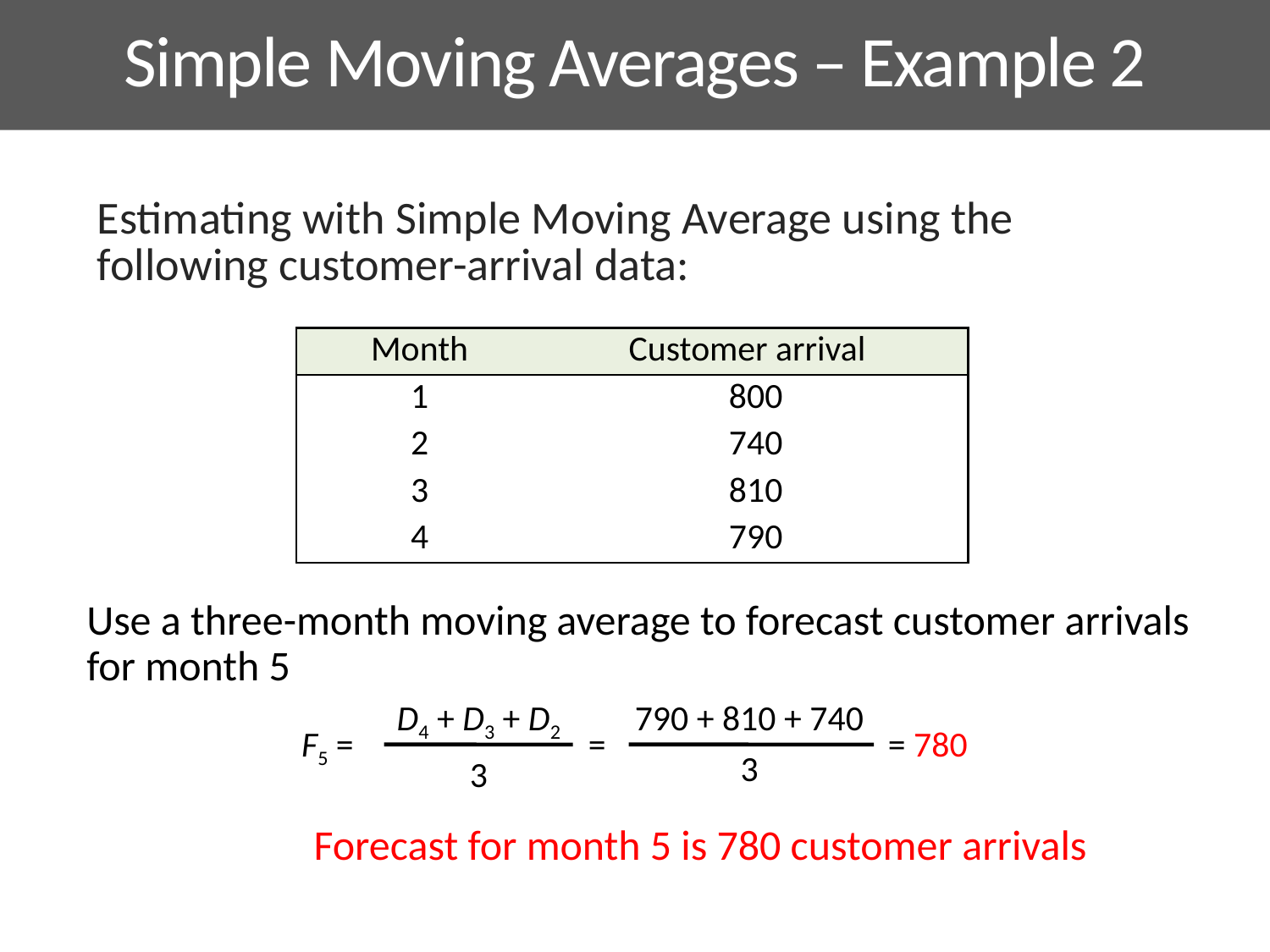

Simple Moving Averages – Example 2
Estimating with Simple Moving Average using the following customer-arrival data:
| Month | Customer arrival |
| --- | --- |
| 1 | 800 |
| 2 | 740 |
| 3 | 810 |
| 4 | 790 |
Use a three-month moving average to forecast customer arrivals for month 5
D4 + D3 + D2
3

790 + 810 + 740
3

=
F5 =
= 780
Forecast for month 5 is 780 customer arrivals